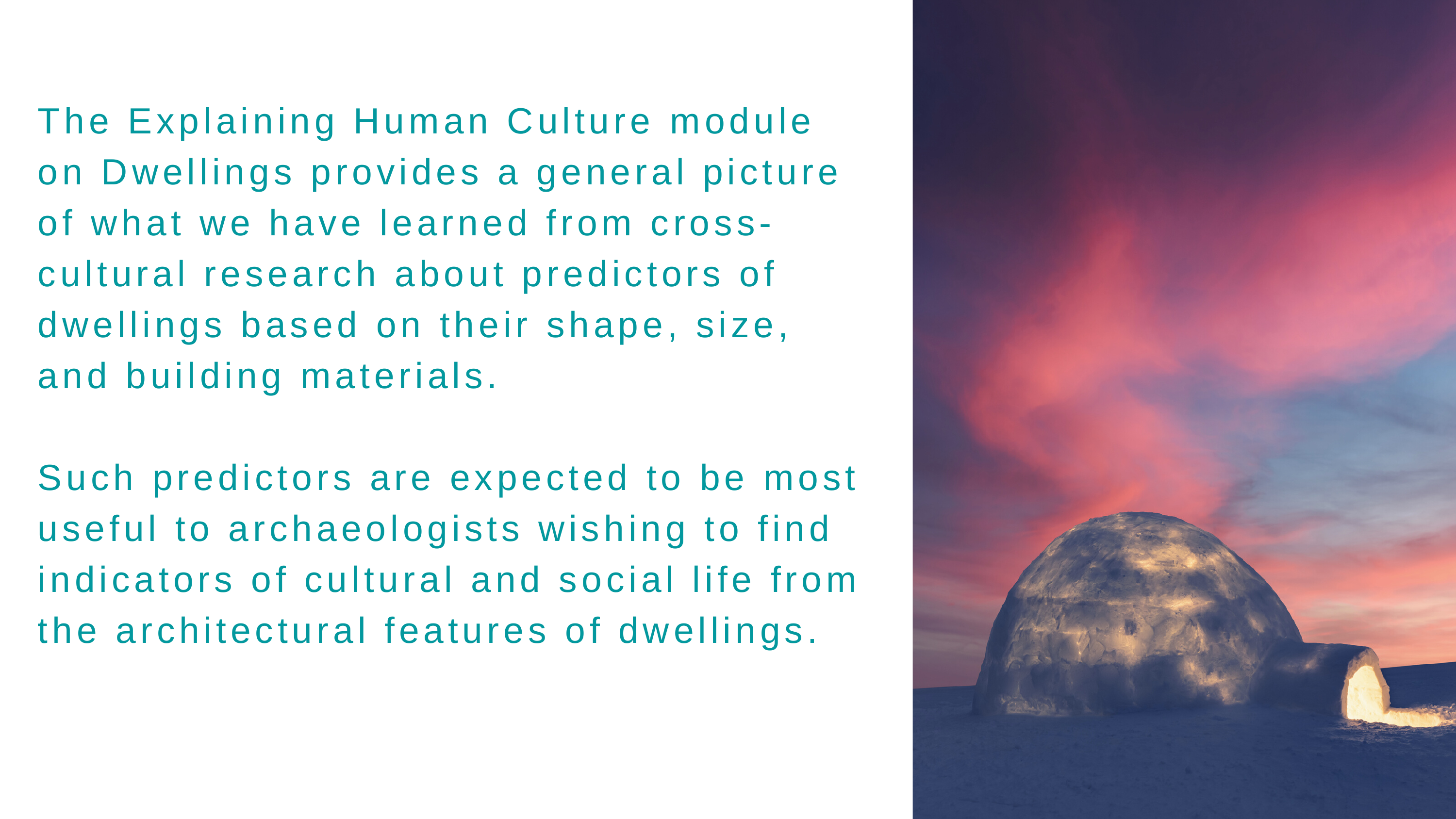

The Explaining Human Culture module on Dwellings provides a general picture of what we have learned from cross-cultural research about predictors of dwellings based on their shape, size, and building materials.

Such predictors are expected to be most useful to archaeologists wishing to find indicators of cultural and social life from the architectural features of dwellings.